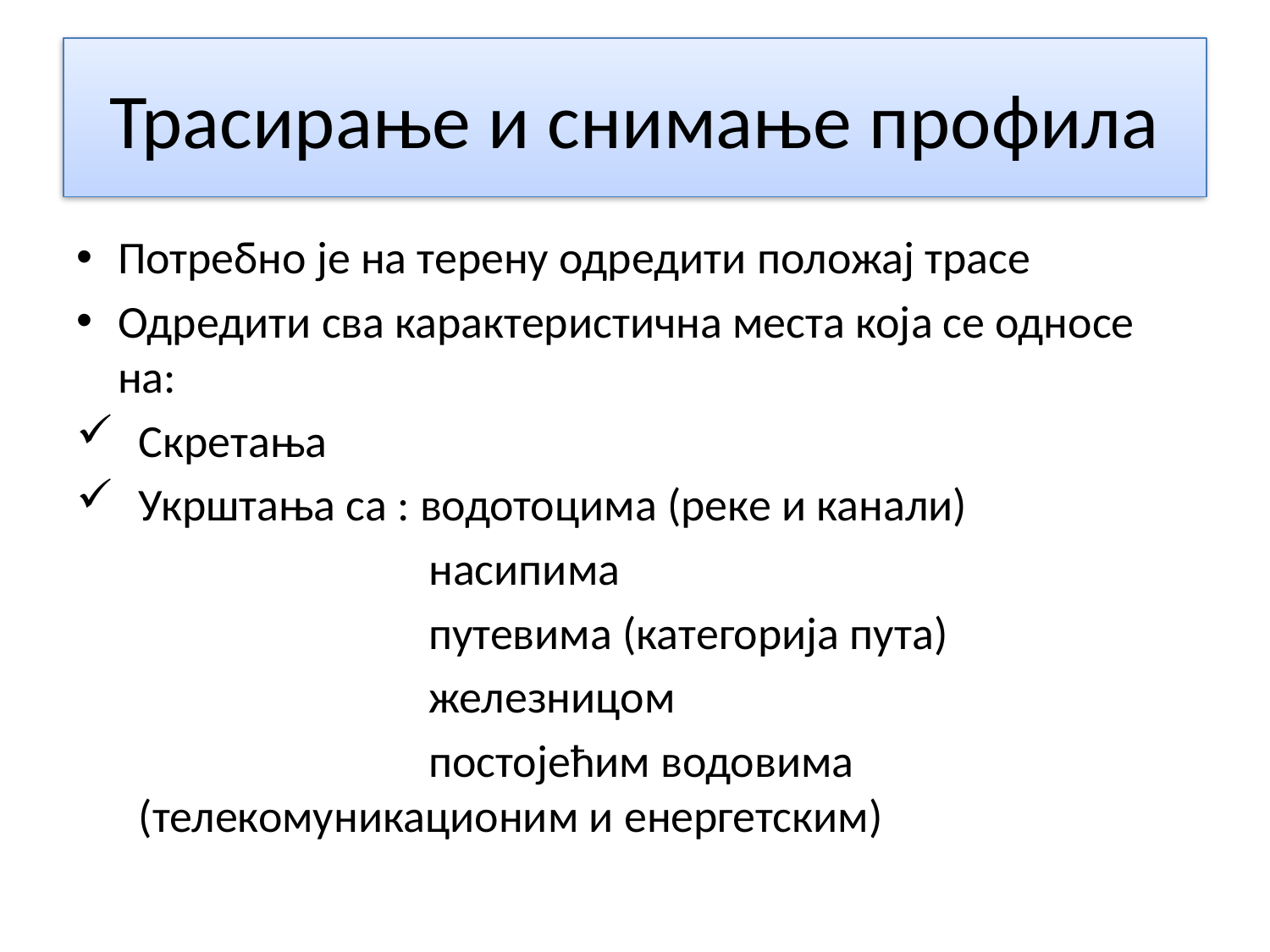

# Трасирање и снимање профила
Потребно је на терену одредити положај трасе
Одредити сва карактеристична места која се односе на:
Скретања
Укрштања са : водотоцима (реке и канали)
                                  насипима
                                  путевима (категорија пута)
                                  железницом
                                  постојећим водовима (телекомуникационим и енергетским)